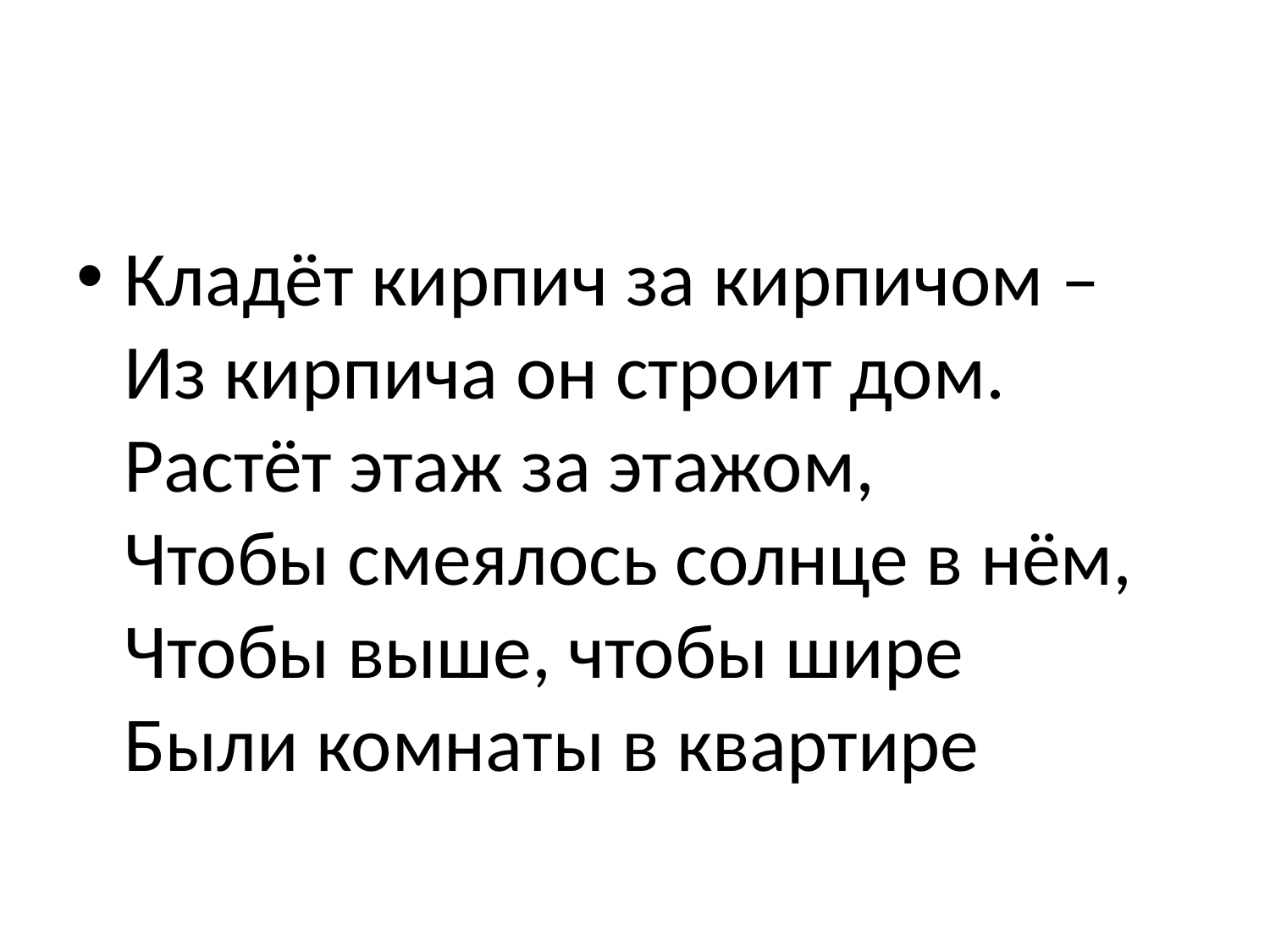

#
Кладёт кирпич за кирпичом –
Из кирпича он строит дом.
Растёт этаж за этажом,
Чтобы смеялось солнце в нём,
Чтобы выше, чтобы шире
Были комнаты в квартире